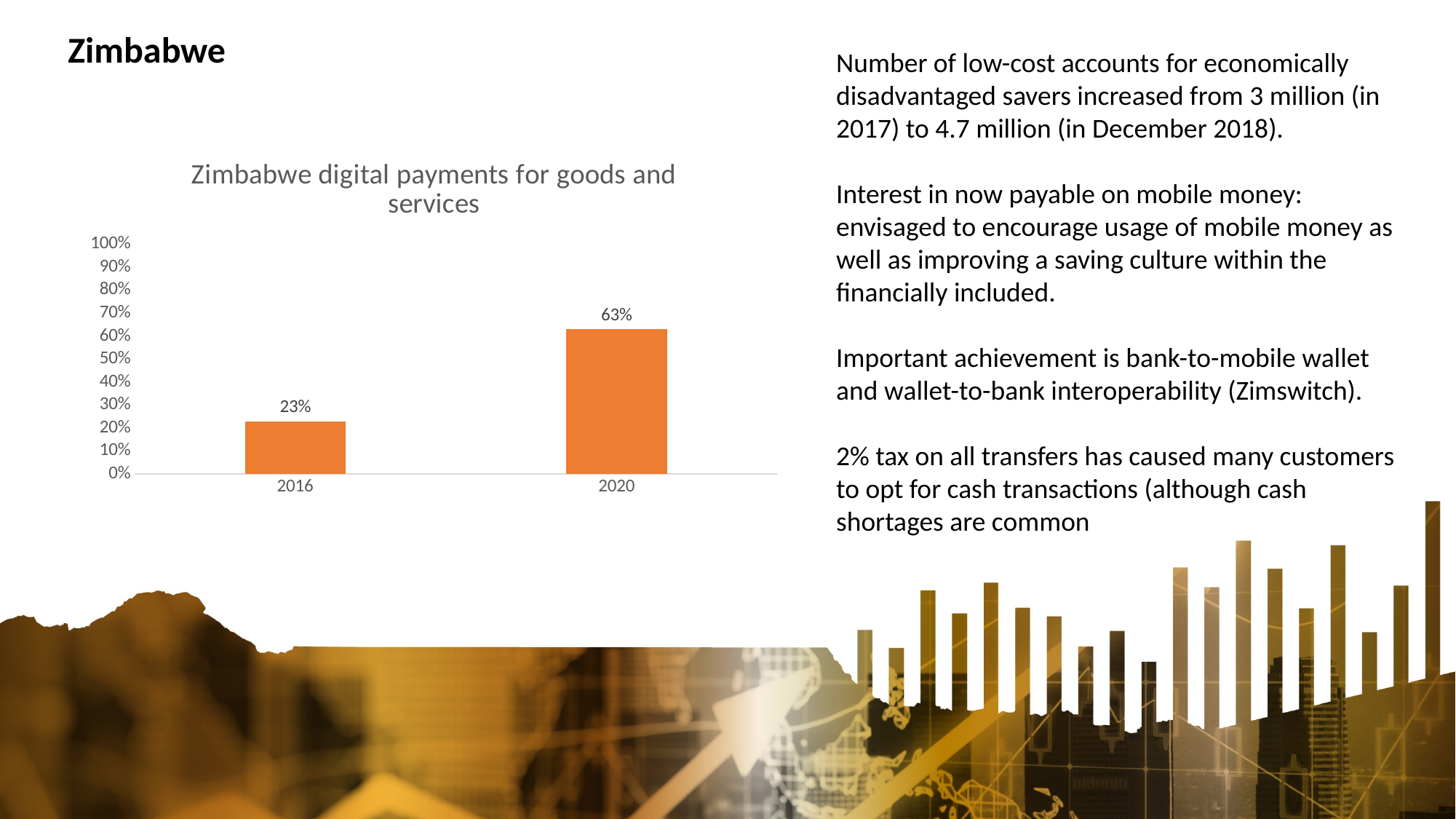

Zimbabwe
Number of low-cost accounts for economically disadvantaged savers increased from 3 million (in 2017) to 4.7 million (in December 2018).

Interest in now payable on mobile money: envisaged to encourage usage of mobile money as well as improving a saving culture within the financially included.

Important achievement is bank-to-mobile wallet and wallet-to-bank interoperability (Zimswitch).

2% tax on all transfers has caused many customers to opt for cash transactions (although cash shortages are common

### Chart: Zimbabwe digital payments for goods and services

| Category | Zim digital payments |
|---|---|
| 2016 | 0.23 |
| 2020 | 0.63 |